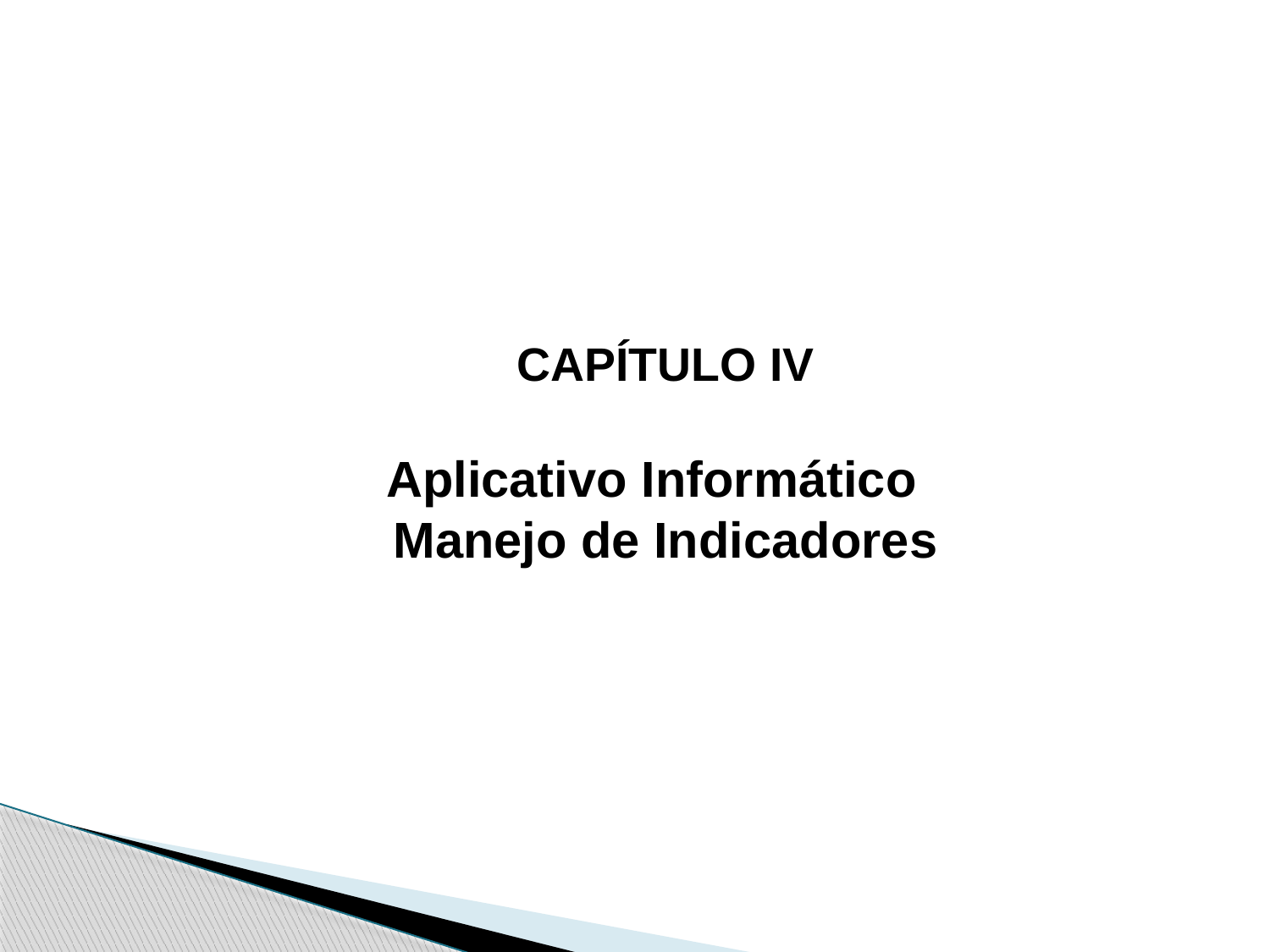

# CAPÍTULO IV Aplicativo Informático Manejo de Indicadores